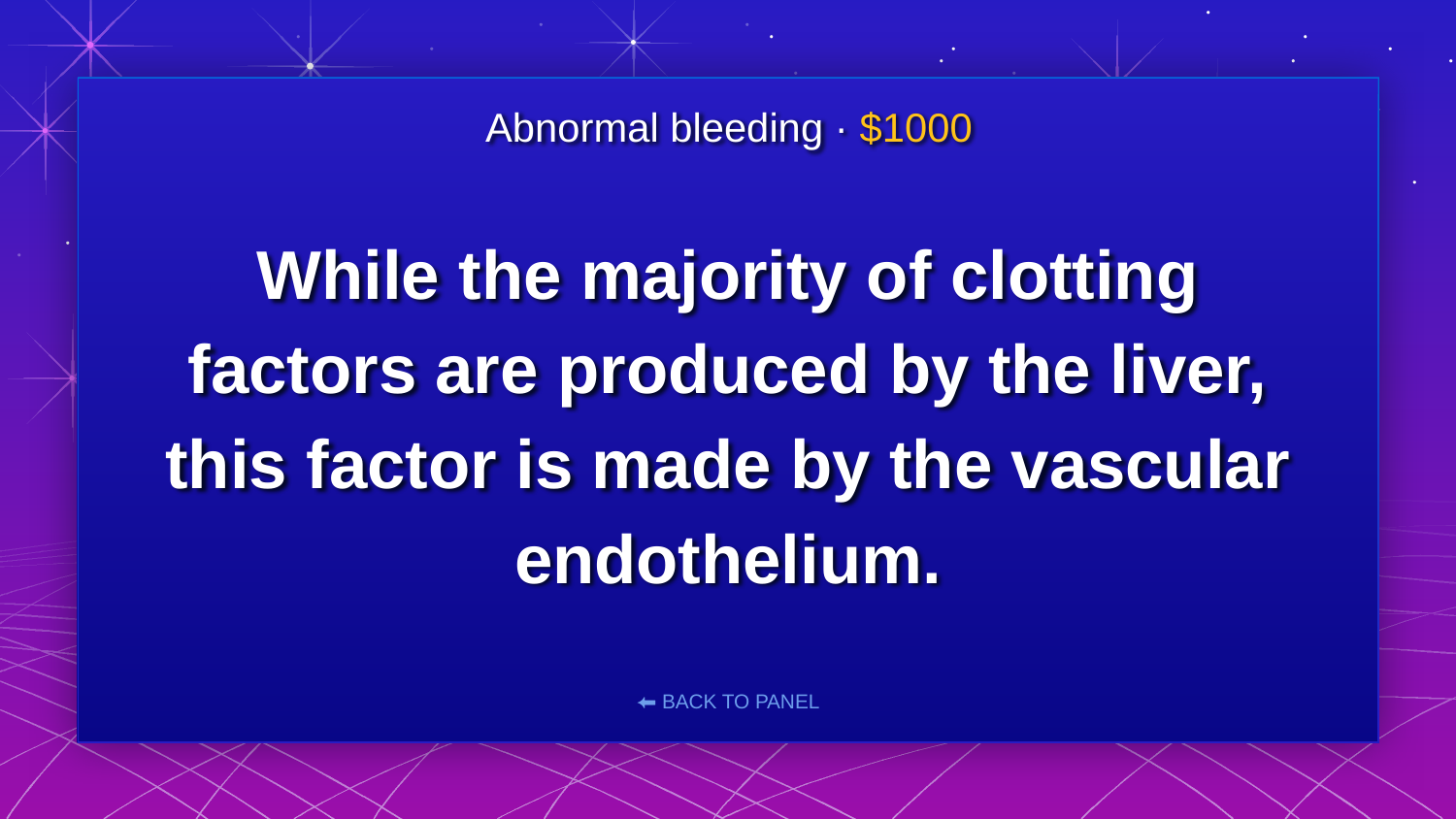

Abnormal bleeding · $1000
# While the majority of clotting factors are produced by the liver, this factor is made by the vascular endothelium.